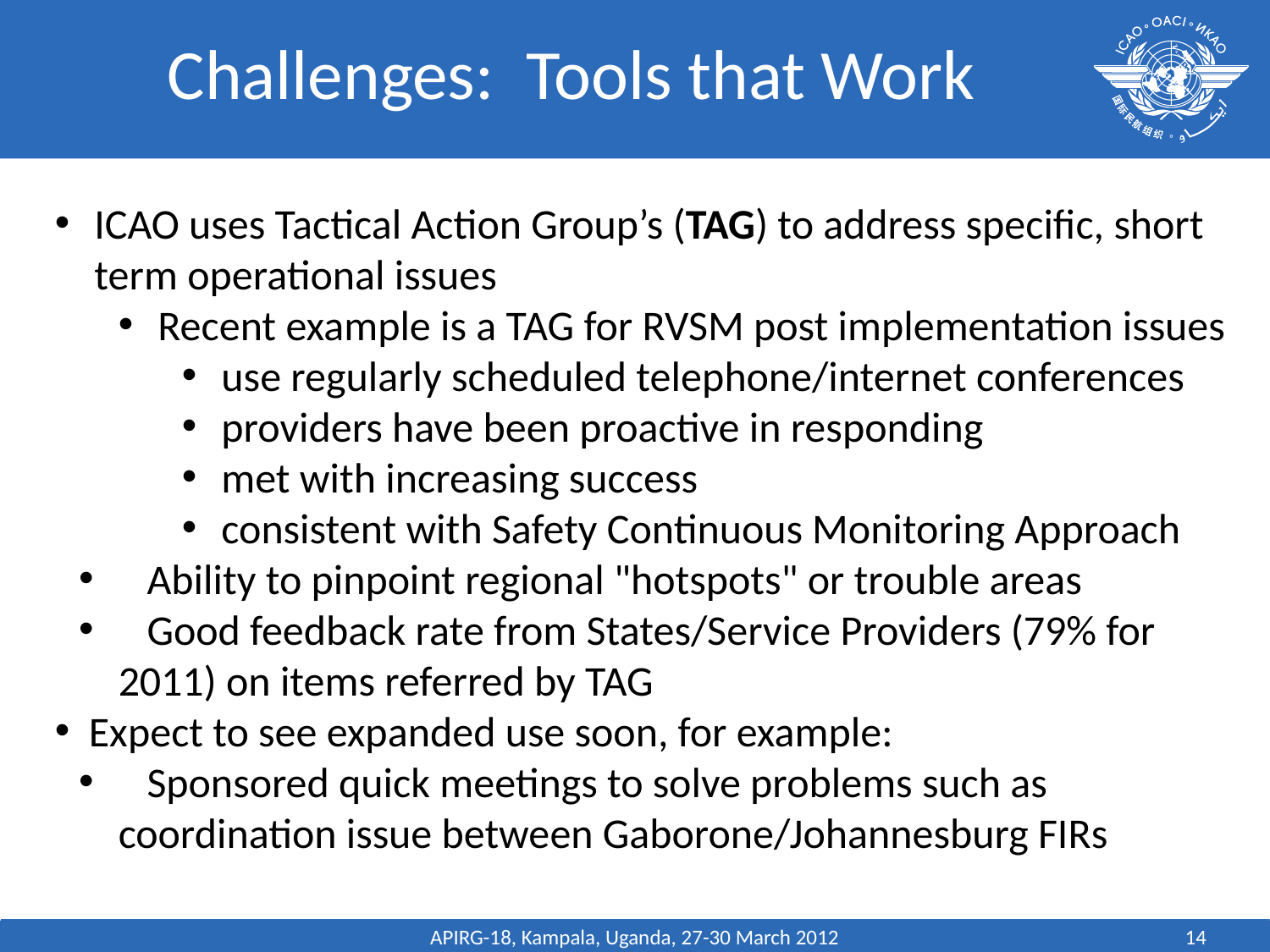

# Challenges:  Tools that Work
ICAO uses Tactical Action Group’s (TAG) to address specific, short term operational issues
Recent example is a TAG for RVSM post implementation issues
use regularly scheduled telephone/internet conferences
providers have been proactive in responding
met with increasing success
consistent with Safety Continuous Monitoring Approach
   Ability to pinpoint regional "hotspots" or trouble areas
   Good feedback rate from States/Service Providers (79% for 2011) on items referred by TAG
  Expect to see expanded use soon, for example:
   Sponsored quick meetings to solve problems such as coordination issue between Gaborone/Johannesburg FIRs

APIRG-18, Kampala, Uganda, 27-30 March 2012
14